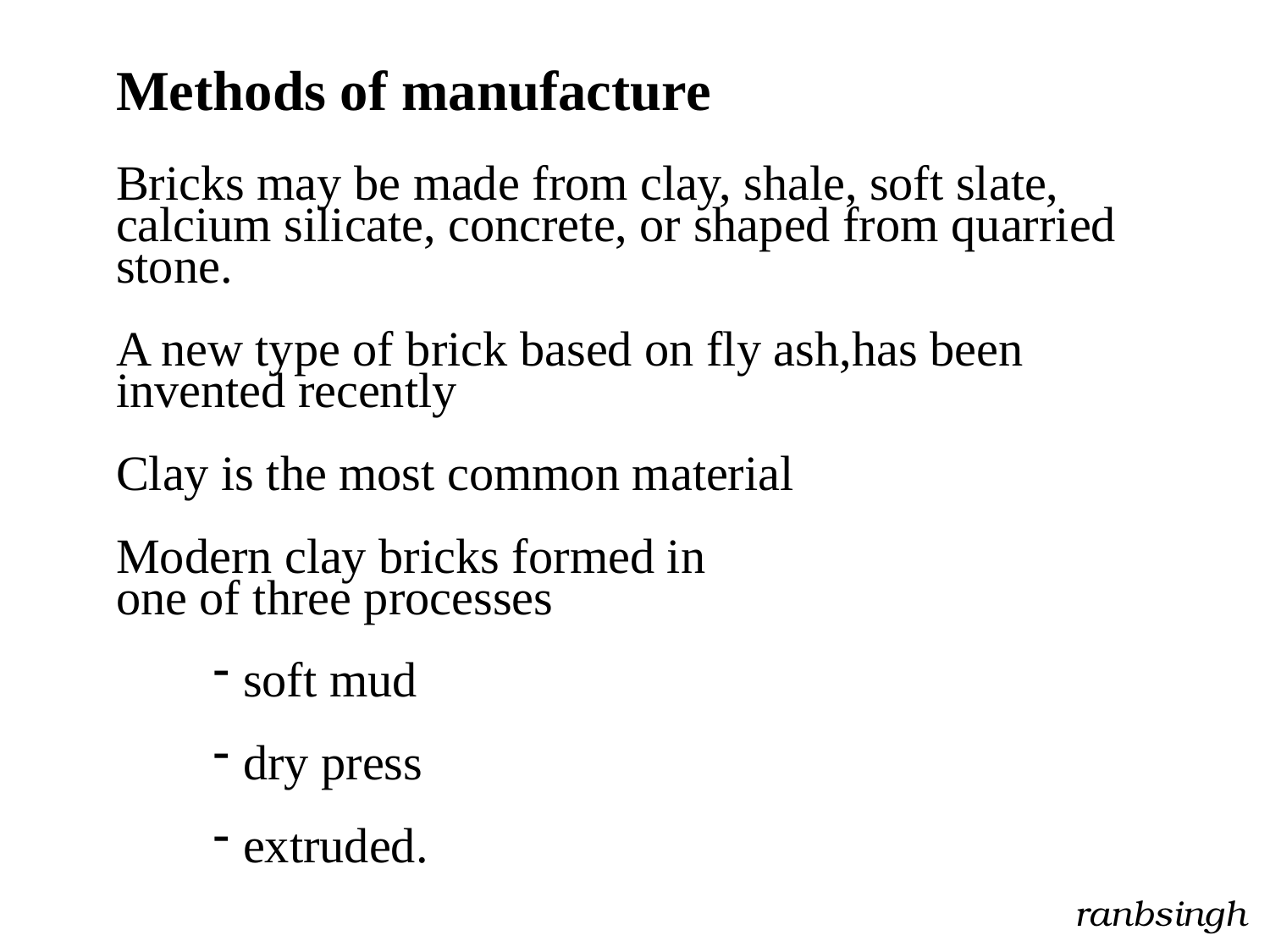

Methods of manufacture

Bricks may be made from clay, shale, soft slate, calcium silicate, concrete, or shaped from quarried stone.

A new type of brick based on fly ash,has been invented recently

Clay is the most common material

Modern clay bricks formed in
one of three processes

soft mud

dry press

extruded.
ranbsingh